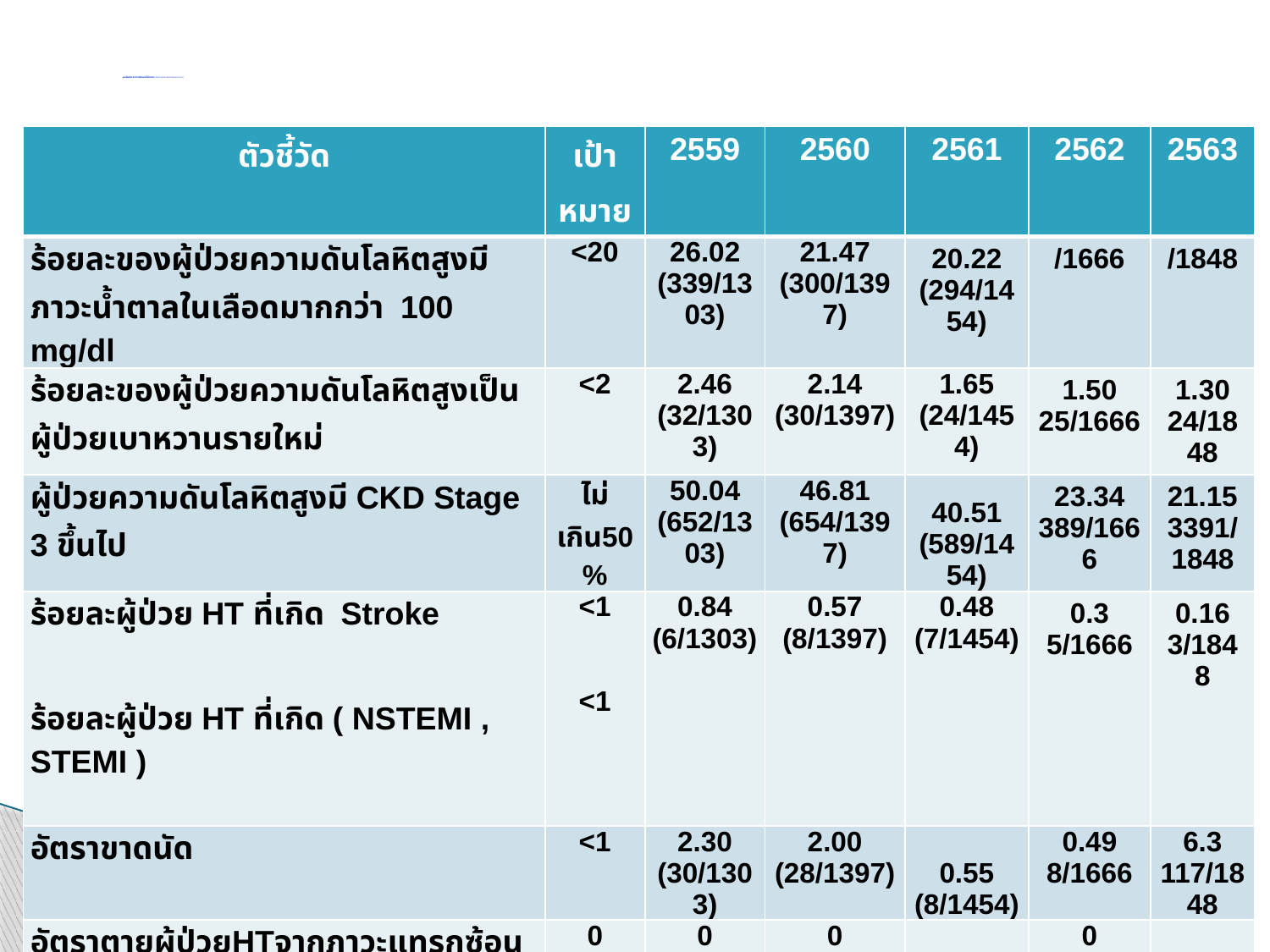

# ผลลัพธ์และการพัฒนาที่ผ่านมา(Performance&Interventions)
| ตัวชี้วัด | เป้าหมาย | 2559 | 2560 | 2561 | 2562 | 2563 |
| --- | --- | --- | --- | --- | --- | --- |
| ร้อยละของผู้ป่วยความดันโลหิตสูงมีภาวะน้ำตาลในเลือดมากกว่า 100 mg/dl | <20 | 26.02 (339/1303) | 21.47 (300/1397) | 20.22 (294/1454) | /1666 | /1848 |
| ร้อยละของผู้ป่วยความดันโลหิตสูงเป็นผู้ป่วยเบาหวานรายใหม่ | <2 | 2.46 (32/1303) | 2.14 (30/1397) | 1.65 (24/1454) | 1.50 25/1666 | 1.30 24/1848 |
| ผู้ป่วยความดันโลหิตสูงมี CKD Stage 3 ขึ้นไป | ไม่เกิน50% | 50.04 (652/1303) | 46.81 (654/1397) | 40.51 (589/1454) | 23.34 389/1666 | 21.15 3391/1848 |
| ร้อยละผู้ป่วย HT ที่เกิด Stroke ร้อยละผู้ป่วย HT ที่เกิด ( NSTEMI , STEMI ) | <1 <1 | 0.84 (6/1303) | 0.57 (8/1397) | 0.48 (7/1454) | 0.3 5/1666 | 0.16 3/1848 |
| อัตราขาดนัด | <1 | 2.30 (30/1303) | 2.00 (28/1397) | 0.55 (8/1454) | 0.49 8/1666 | 6.3 117/1848 |
| อัตราตายผู้ป่วยHTจากภาวะแทรกซ้อน stroke /cva | 0 | 0 | 0 | 0 | 0 | 0 |